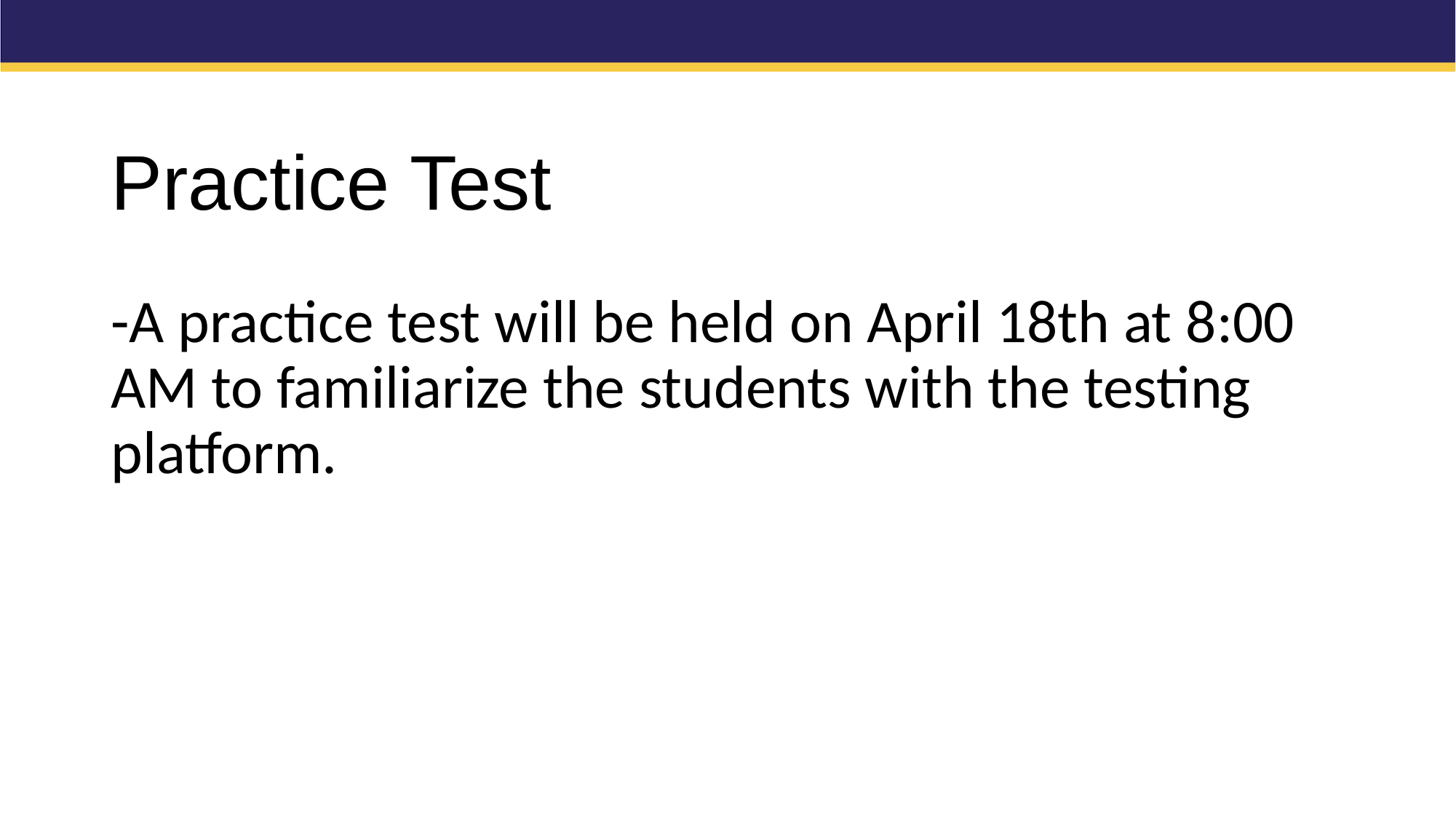

# Practice Test
-A practice test will be held on April 18th at 8:00 AM to familiarize the students with the testing platform.